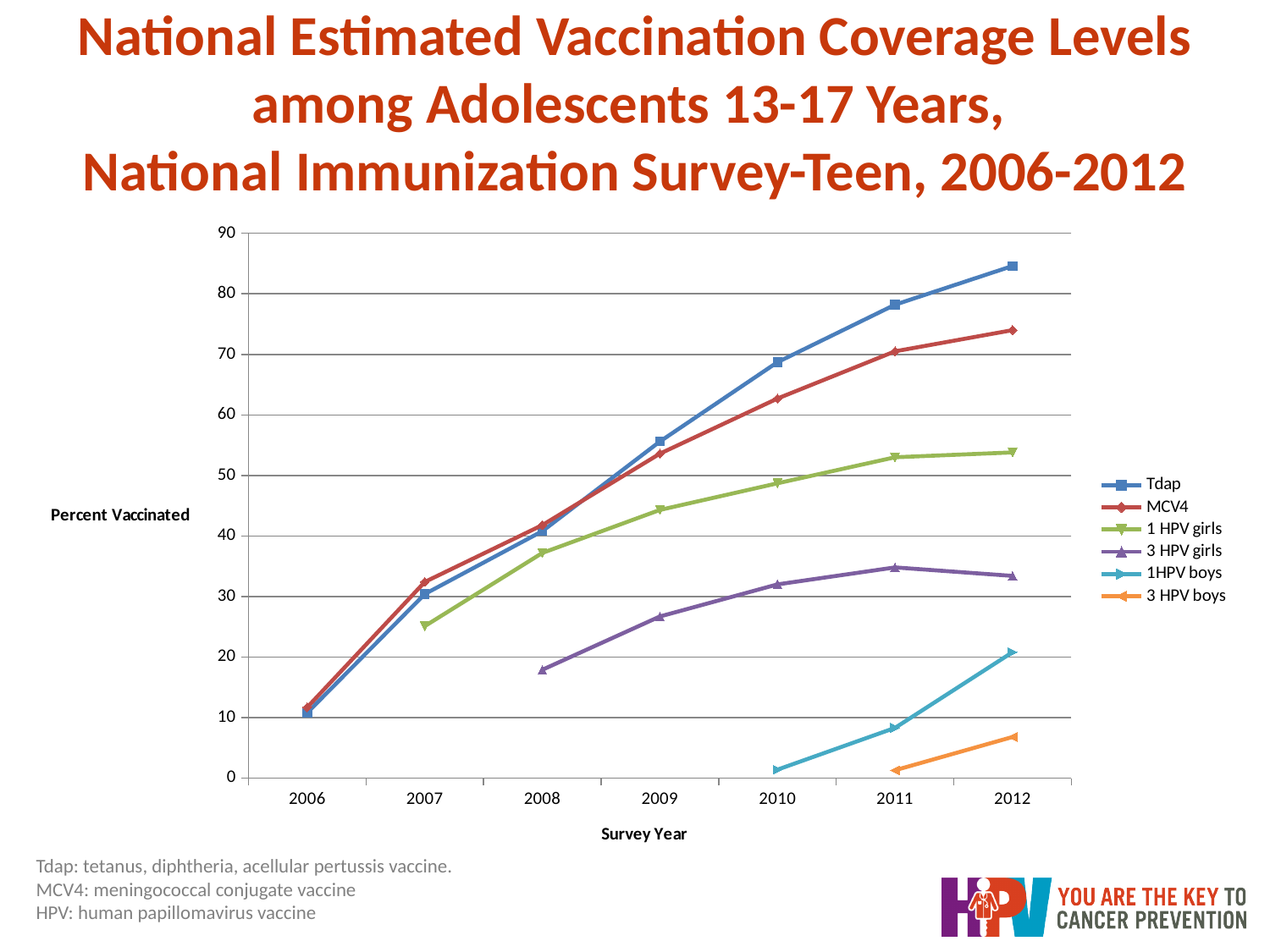

# National Estimated Vaccination Coverage Levels among Adolescents 13-17 Years, National Immunization Survey-Teen, 2006-2012

### Chart

| Category | Tdap | MCV4 | 1 HPV girls | 3 HPV girls | 1HPV boys | 3 HPV boys |
|---|---|---|---|---|---|---|
| 2006 | 10.8 | 11.7 | None | None | None | None |
| 2007 | 30.4 | 32.4 | 25.1 | None | None | None |
| 2008 | 40.8 | 41.8 | 37.2 | 17.9 | None | None |
| 2009 | 55.6 | 53.6 | 44.3 | 26.7 | None | None |
| 2010 | 68.7 | 62.7 | 48.7 | 32.0 | 1.4 | None |
| 2011 | 78.2 | 70.5 | 53.0 | 34.8 | 8.3 | 1.3 |
| 2012 | 84.6 | 74.0 | 53.8 | 33.4 | 20.8 | 6.8 |
Tdap: tetanus, diphtheria, acellular pertussis vaccine.
MCV4: meningococcal conjugate vaccine
HPV: human papillomavirus vaccine